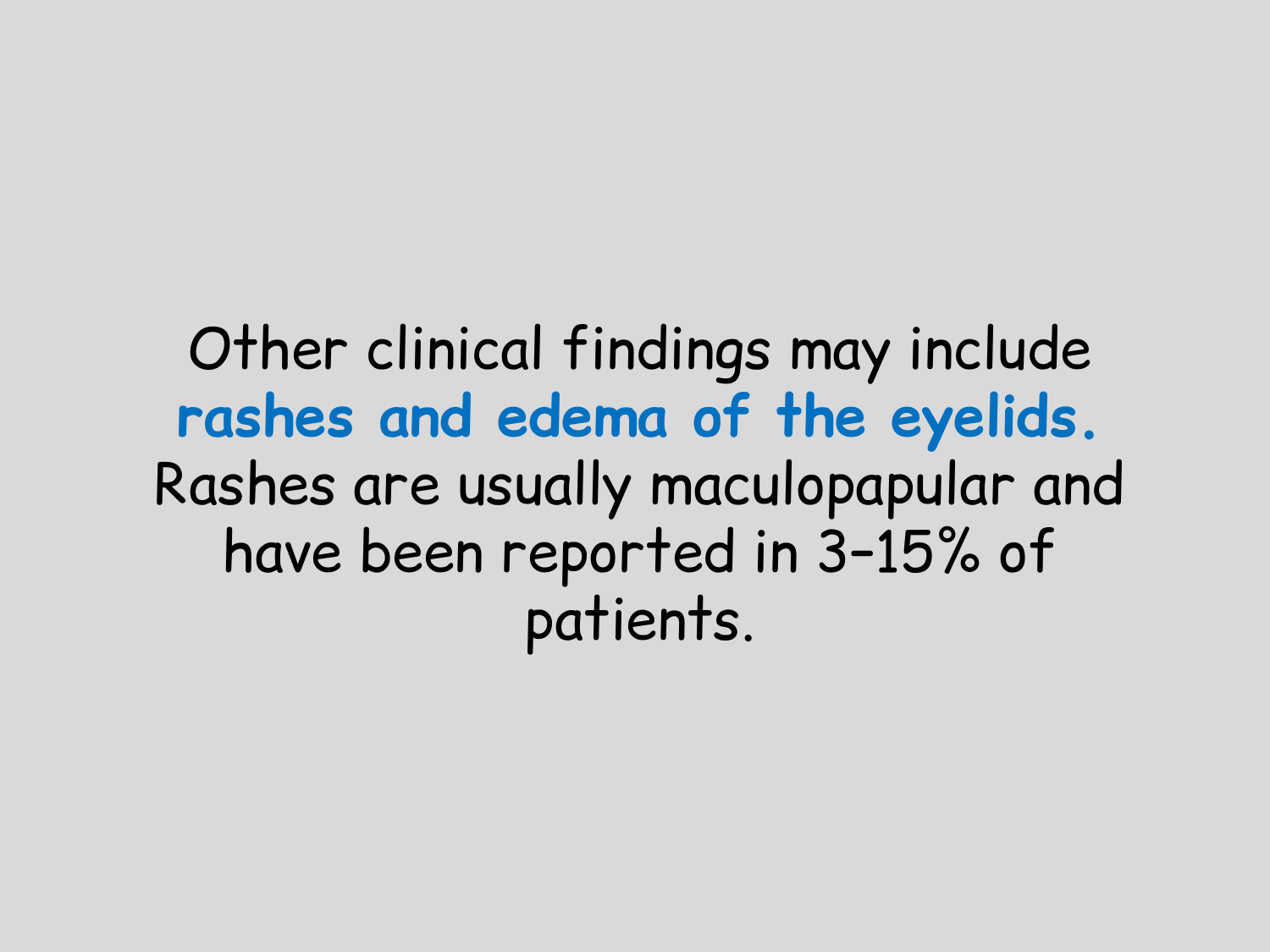

Other clinical findings may include rashes and edema of the eyelids. Rashes are usually maculopapular and have been reported in 3–15% of patients.